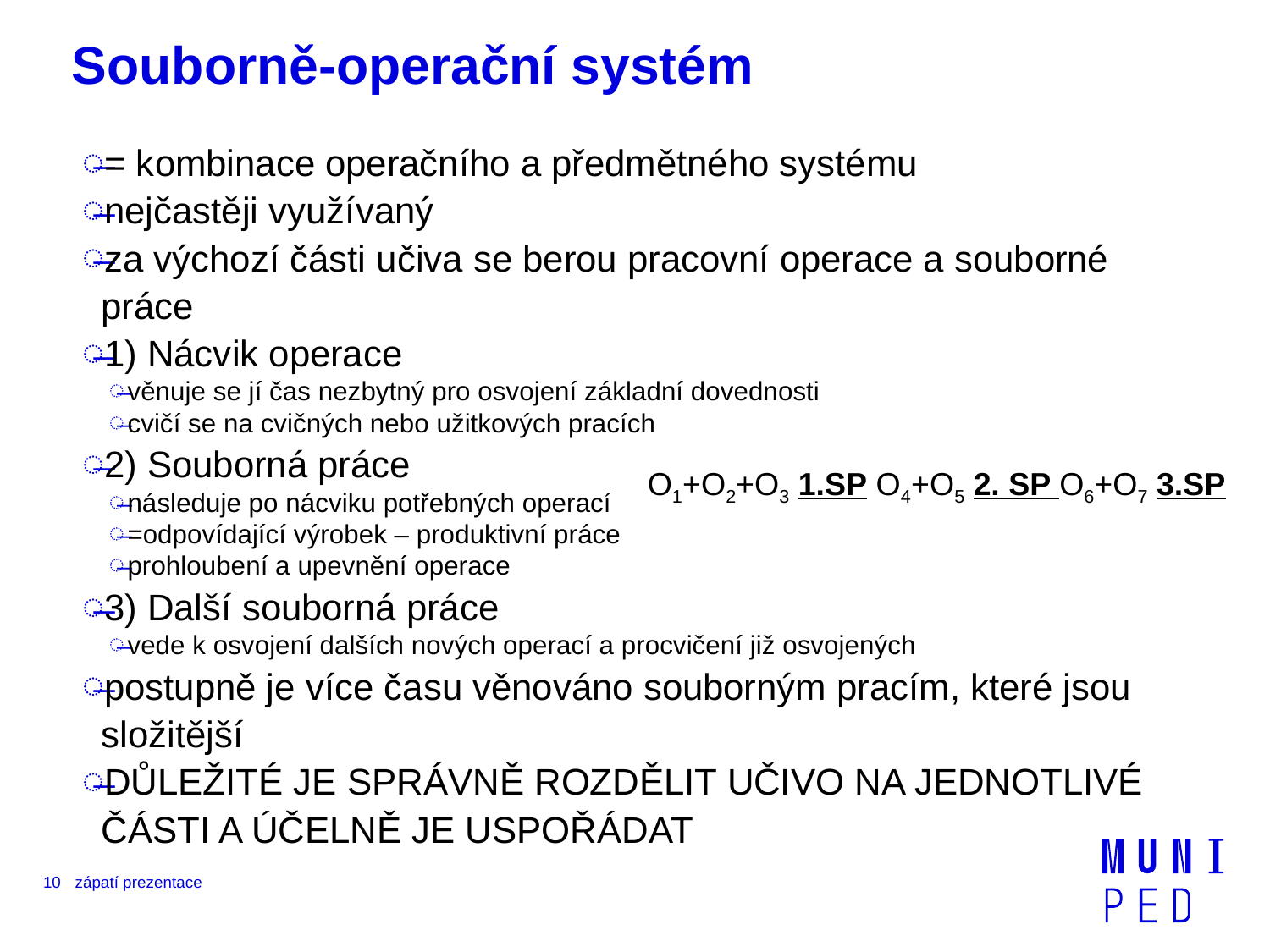

# Souborně-operační systém
= kombinace operačního a předmětného systému
nejčastěji využívaný
za výchozí části učiva se berou pracovní operace a souborné práce
1) Nácvik operace
věnuje se jí čas nezbytný pro osvojení základní dovednosti
cvičí se na cvičných nebo užitkových pracích
2) Souborná práce
následuje po nácviku potřebných operací
=odpovídající výrobek – produktivní práce
prohloubení a upevnění operace
3) Další souborná práce
vede k osvojení dalších nových operací a procvičení již osvojených
postupně je více času věnováno souborným pracím, které jsou složitější
DŮLEŽITÉ JE SPRÁVNĚ ROZDĚLIT UČIVO NA JEDNOTLIVÉ ČÁSTI A ÚČELNĚ JE USPOŘÁDAT
O1+O2+O3 1.SP O4+O5 2. SP O6+O7 3.SP
10
zápatí prezentace